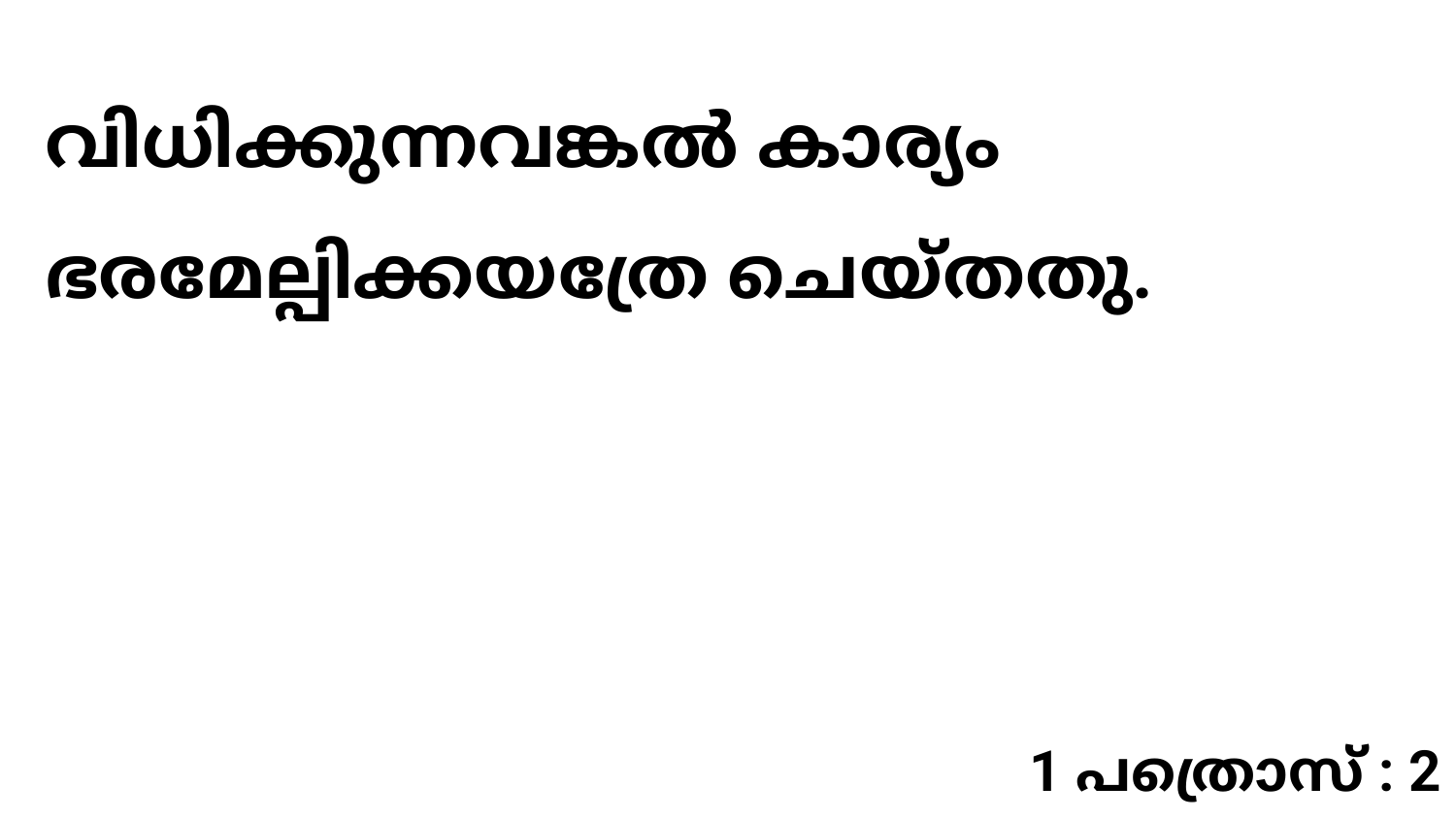

വിധിക്കുന്നവങ്കൽ കാര്യം ഭരമേല്പിക്കയത്രേ ചെയ്തതു.
1 പത്രൊസ് : 2